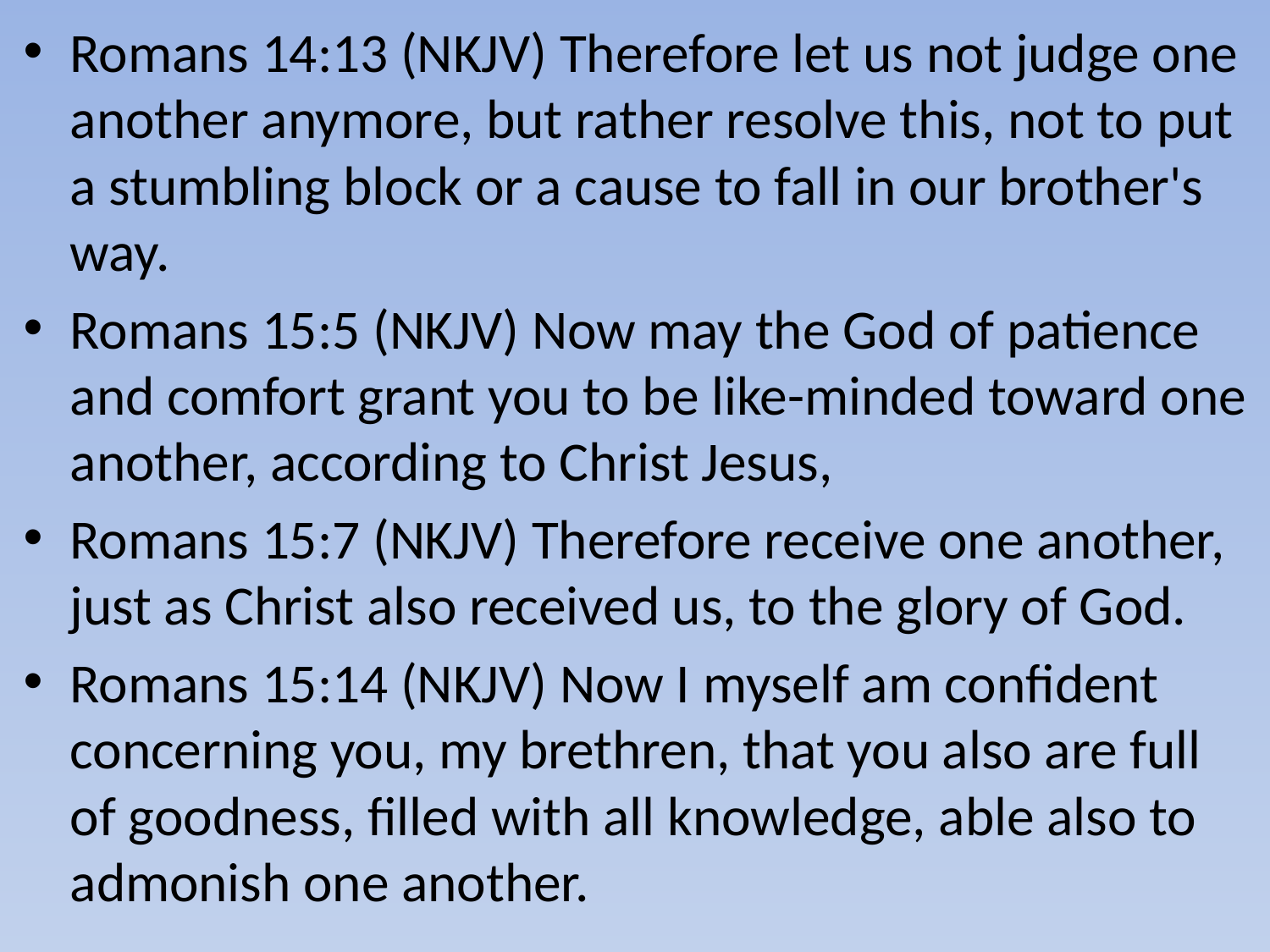

Romans 14:13 (NKJV) Therefore let us not judge one another anymore, but rather resolve this, not to put a stumbling block or a cause to fall in our brother's way.
Romans 15:5 (NKJV) Now may the God of patience and comfort grant you to be like-minded toward one another, according to Christ Jesus,
Romans 15:7 (NKJV) Therefore receive one another, just as Christ also received us, to the glory of God.
Romans 15:14 (NKJV) Now I myself am confident concerning you, my brethren, that you also are full of goodness, filled with all knowledge, able also to admonish one another.